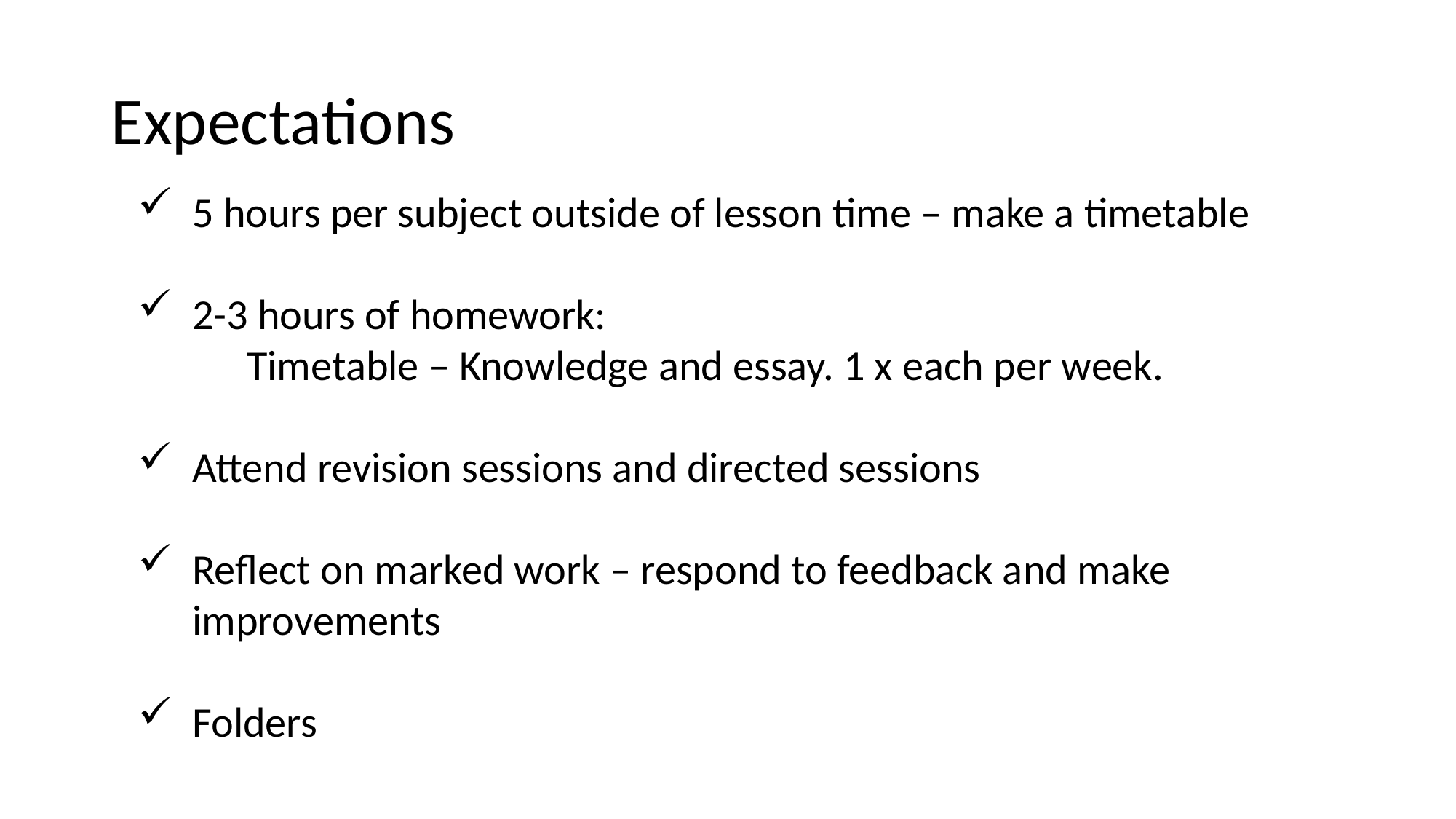

# Expectations
5 hours per subject outside of lesson time – make a timetable

2-3 hours of homework:
	Timetable – Knowledge and essay. 1 x each per week.

Attend revision sessions and directed sessions

Reflect on marked work – respond to feedback and make improvements

Folders